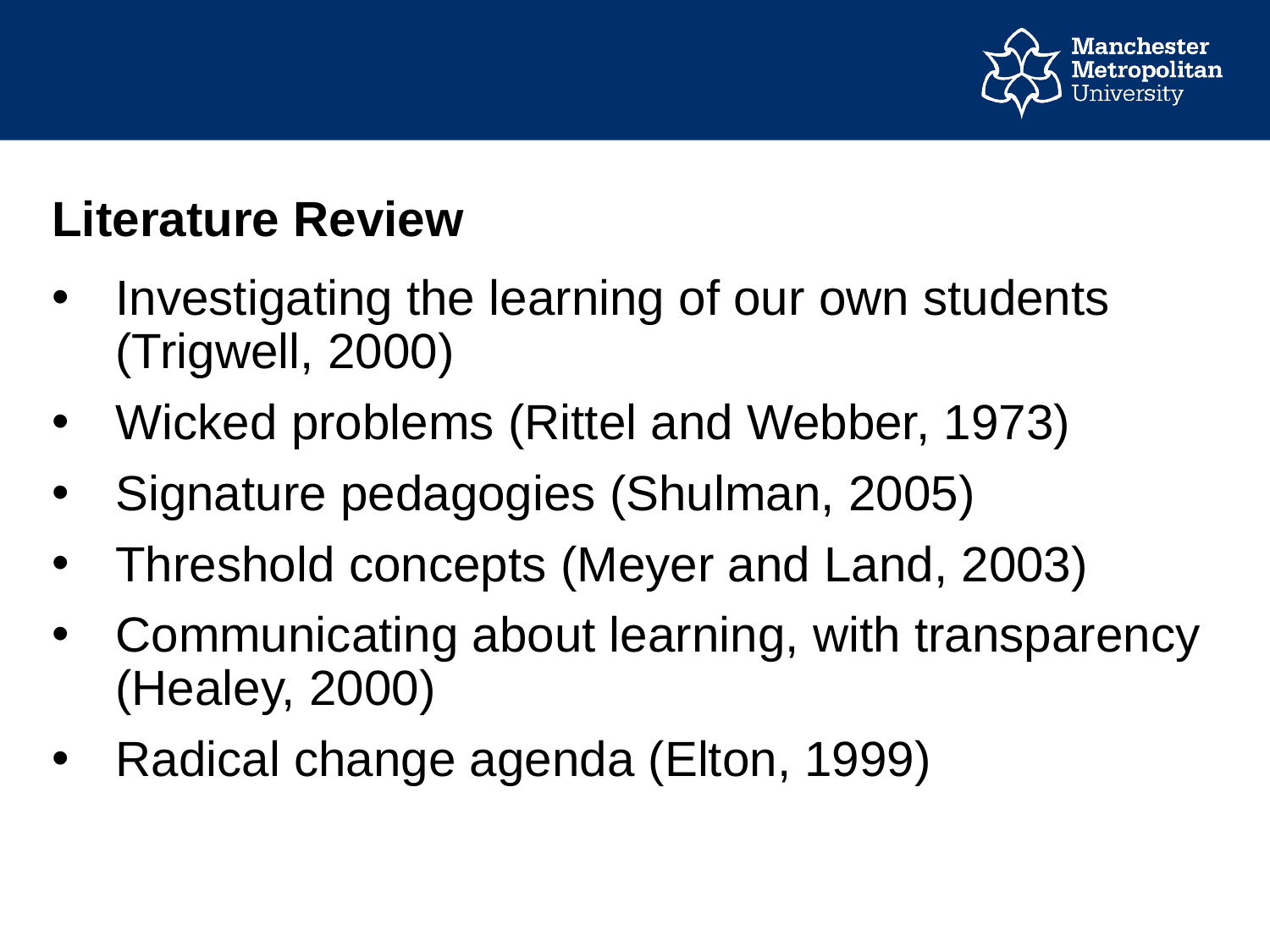

# Literature Review
Investigating the learning of our own students (Trigwell, 2000)
Wicked problems (Rittel and Webber, 1973)
Signature pedagogies (Shulman, 2005)
Threshold concepts (Meyer and Land, 2003)
Communicating about learning, with transparency (Healey, 2000)
Radical change agenda (Elton, 1999)